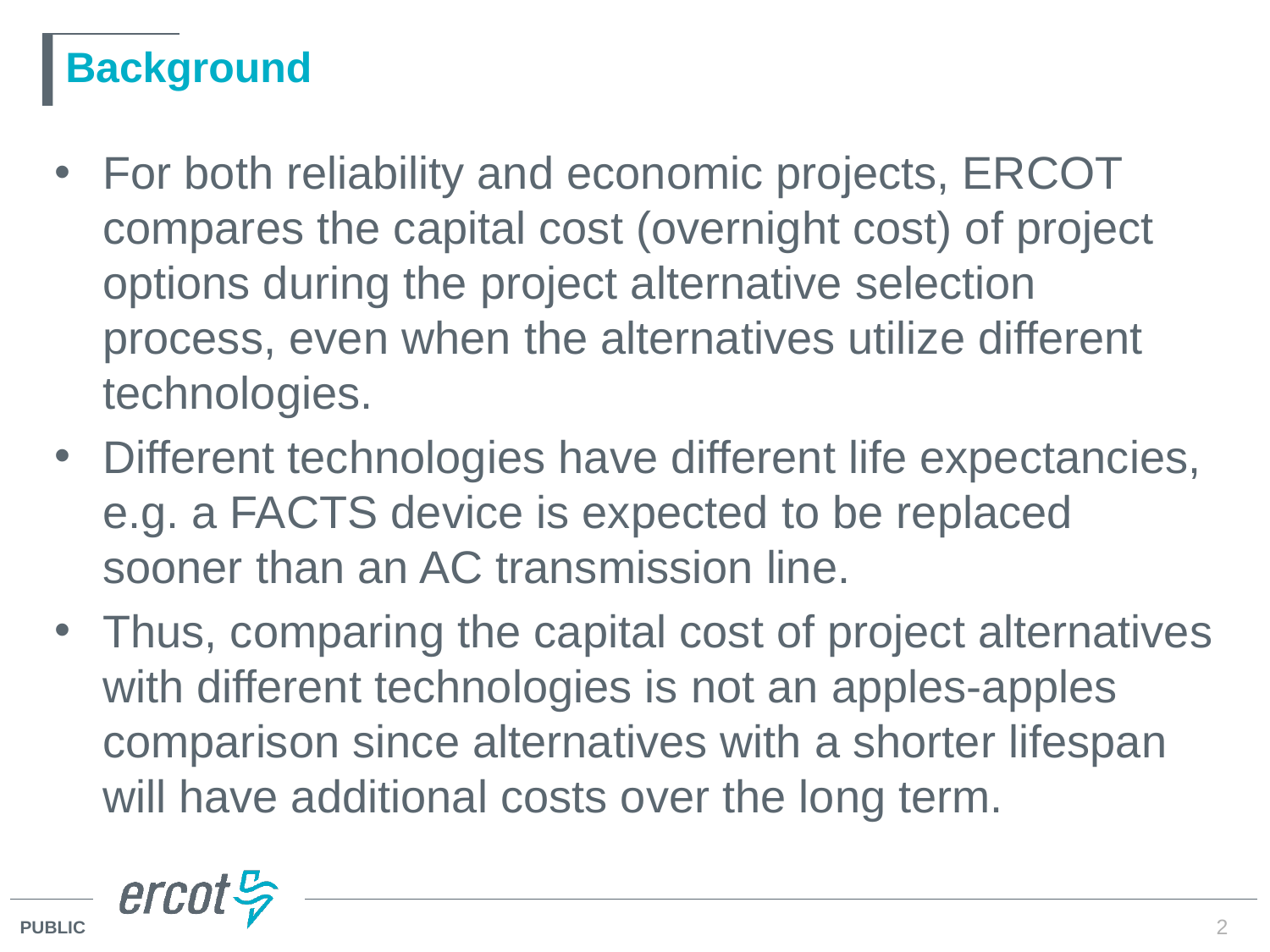

# Background
For both reliability and economic projects, ERCOT compares the capital cost (overnight cost) of project options during the project alternative selection process, even when the alternatives utilize different technologies.
Different technologies have different life expectancies, e.g. a FACTS device is expected to be replaced sooner than an AC transmission line.
Thus, comparing the capital cost of project alternatives with different technologies is not an apples-apples comparison since alternatives with a shorter lifespan will have additional costs over the long term.

2